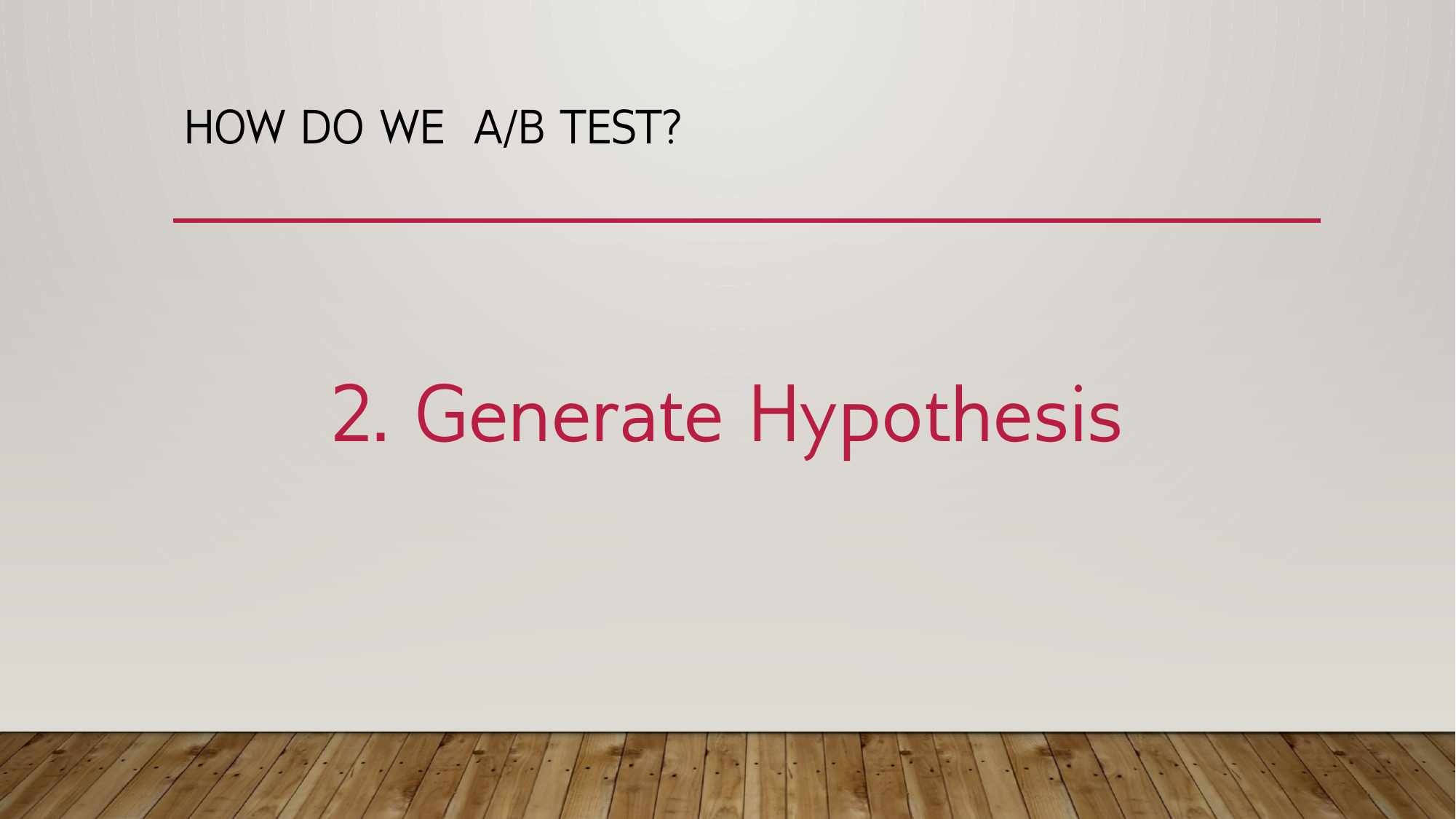

# How do we  A/b test?
2. Generate Hypothesis